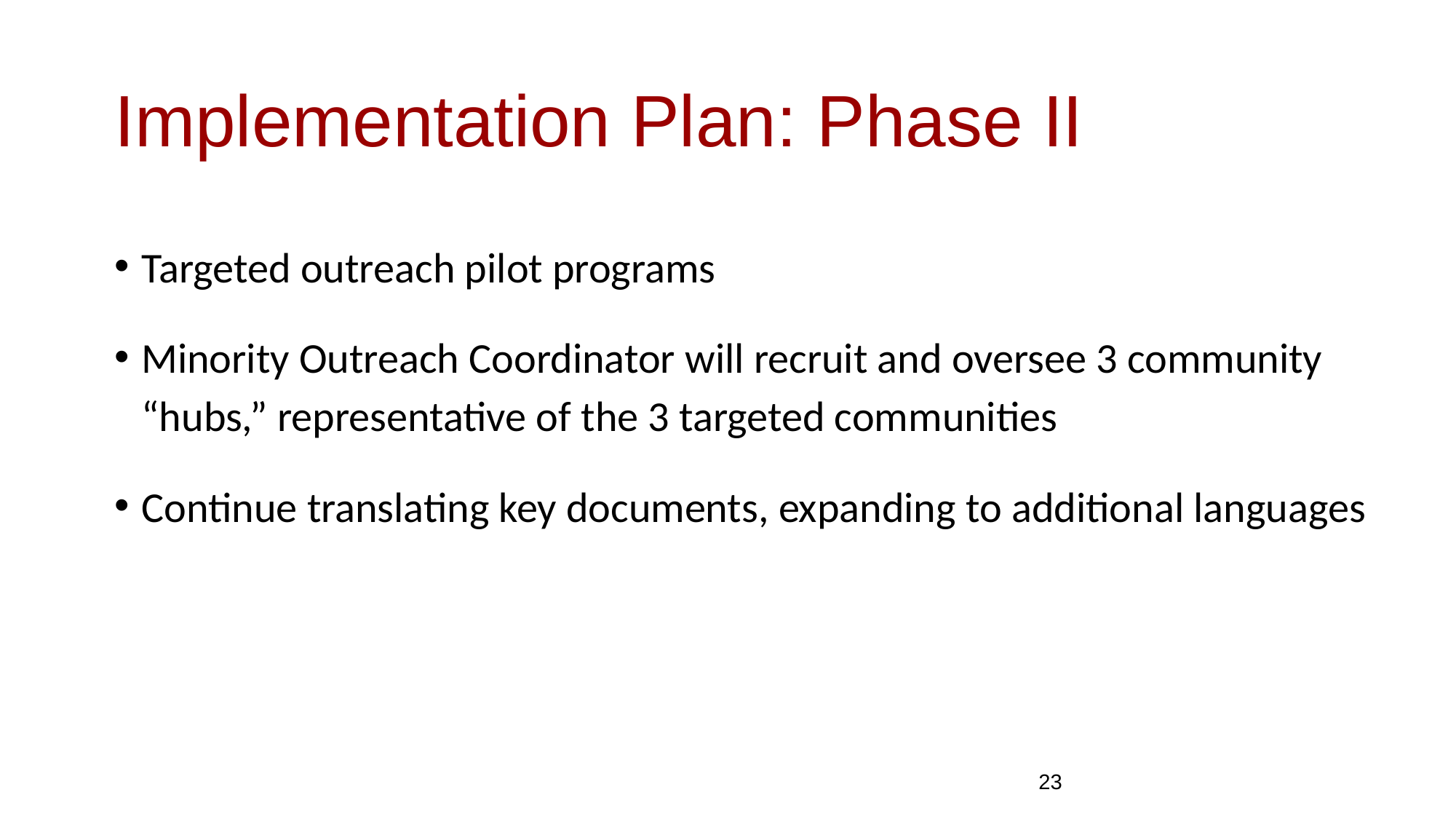

# Implementation Plan: Phase II
Targeted outreach pilot programs
Minority Outreach Coordinator will recruit and oversee 3 community “hubs,” representative of the 3 targeted communities
Continue translating key documents, expanding to additional languages
23